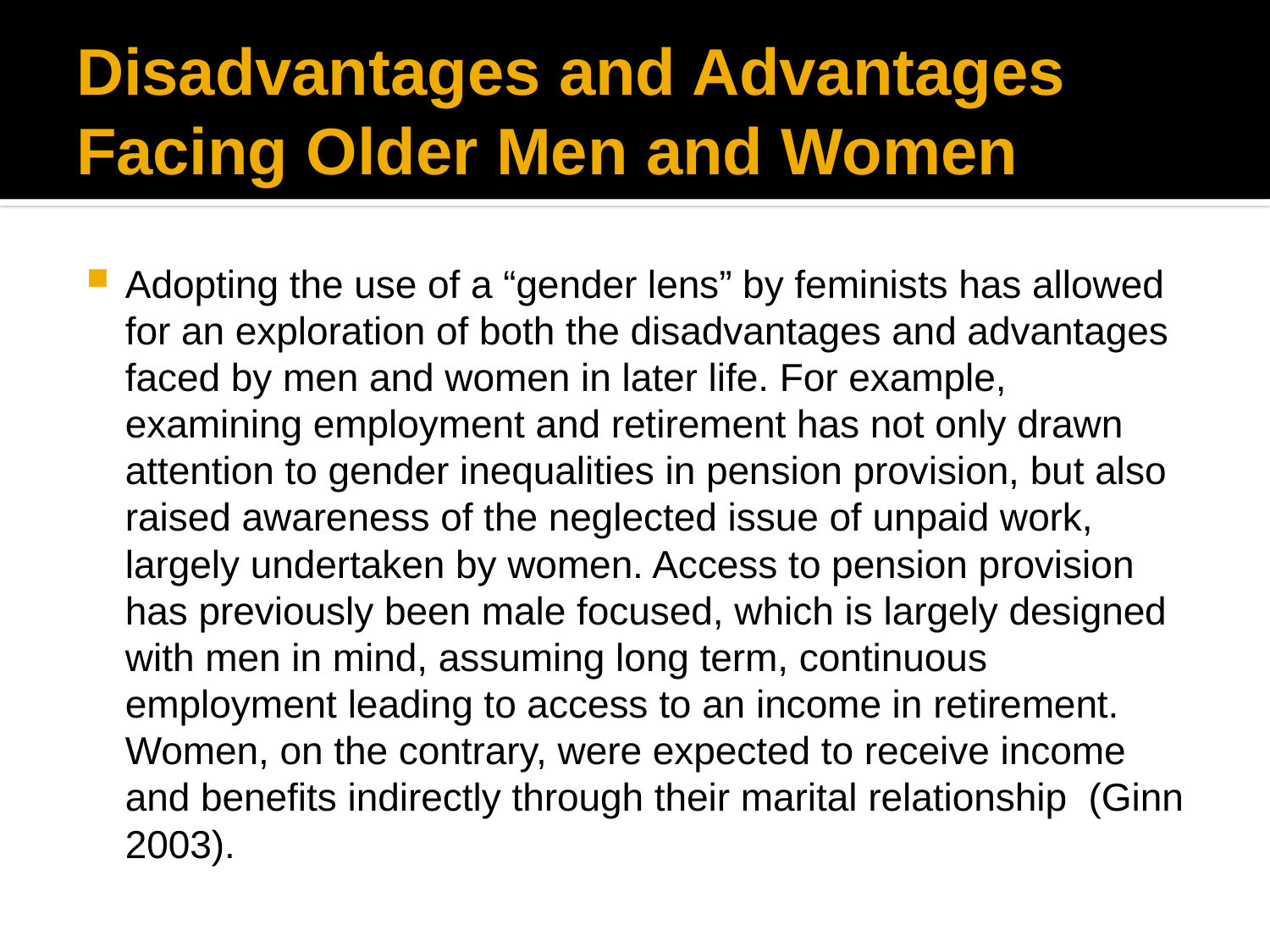

# Disadvantages and Advantages Facing Older Men and Women
Adopting the use of a “gender lens” by feminists has allowed for an exploration of both the disadvantages and advantages faced by men and women in later life. For example, examining employment and retirement has not only drawn attention to gender inequalities in pension provision, but also raised awareness of the neglected issue of unpaid work, largely undertaken by women. Access to pension provision has previously been male focused, which is largely designed with men in mind, assuming long term, continuous employment leading to access to an income in retirement. Women, on the contrary, were expected to receive income and benefits indirectly through their marital relationship  (Ginn 2003).